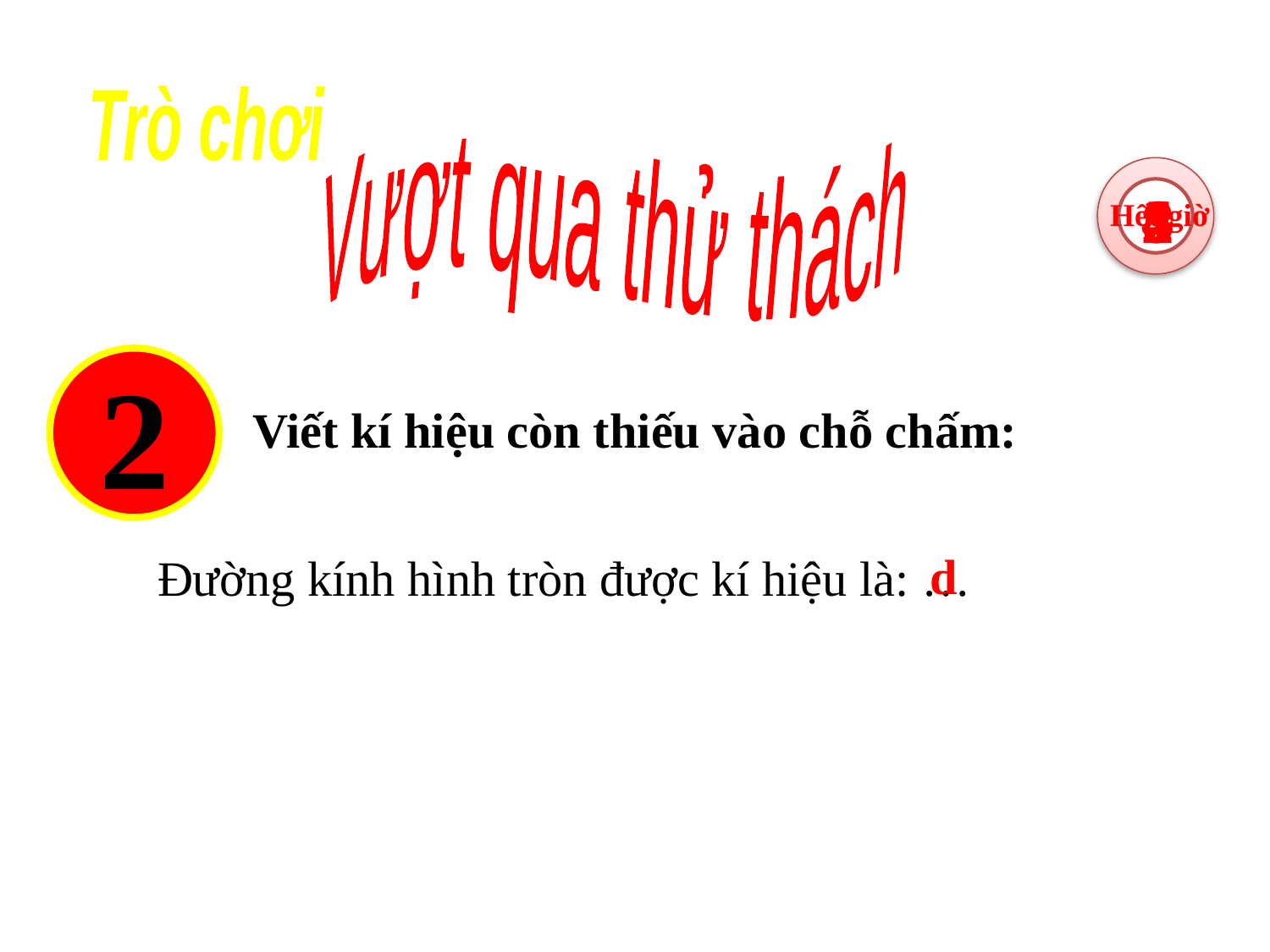

Trò chơi
Vượt qua thử thách

5
4
3
2
1

Hết giờ
2
Viết kí hiệu còn thiếu vào chỗ chấm:
d
Đường kính hình tròn được kí hiệu là: …